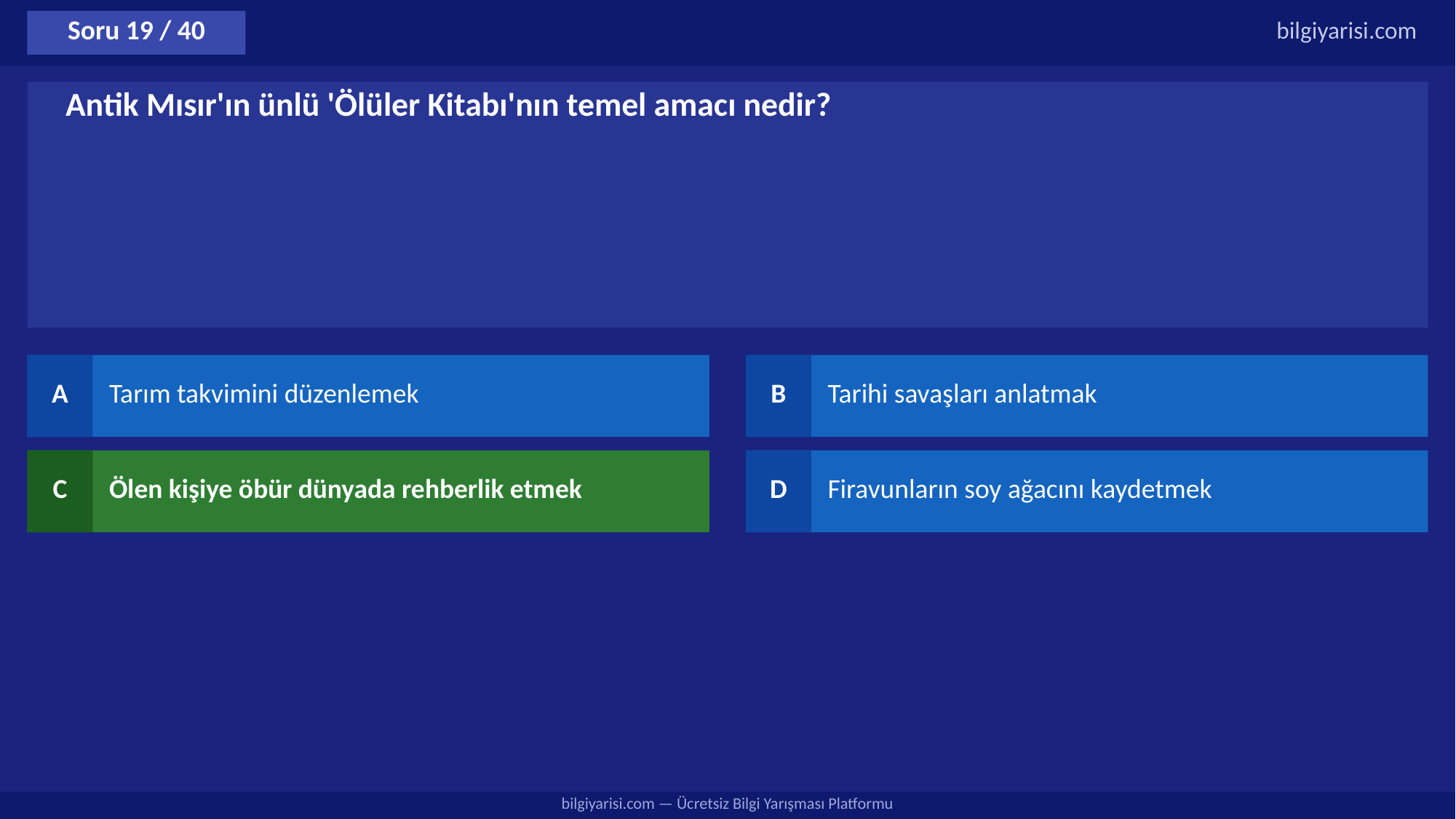

Soru 19 / 40
bilgiyarisi.com

Antik Mısır'ın ünlü 'Ölüler Kitabı'nın temel amacı nedir?

A
Tarım takvimini düzenlemek

B
Tarihi savaşları anlatmak

C
Ölen kişiye öbür dünyada rehberlik etmek

D
Firavunların soy ağacını kaydetmek
bilgiyarisi.com — Ücretsiz Bilgi Yarışması Platformu